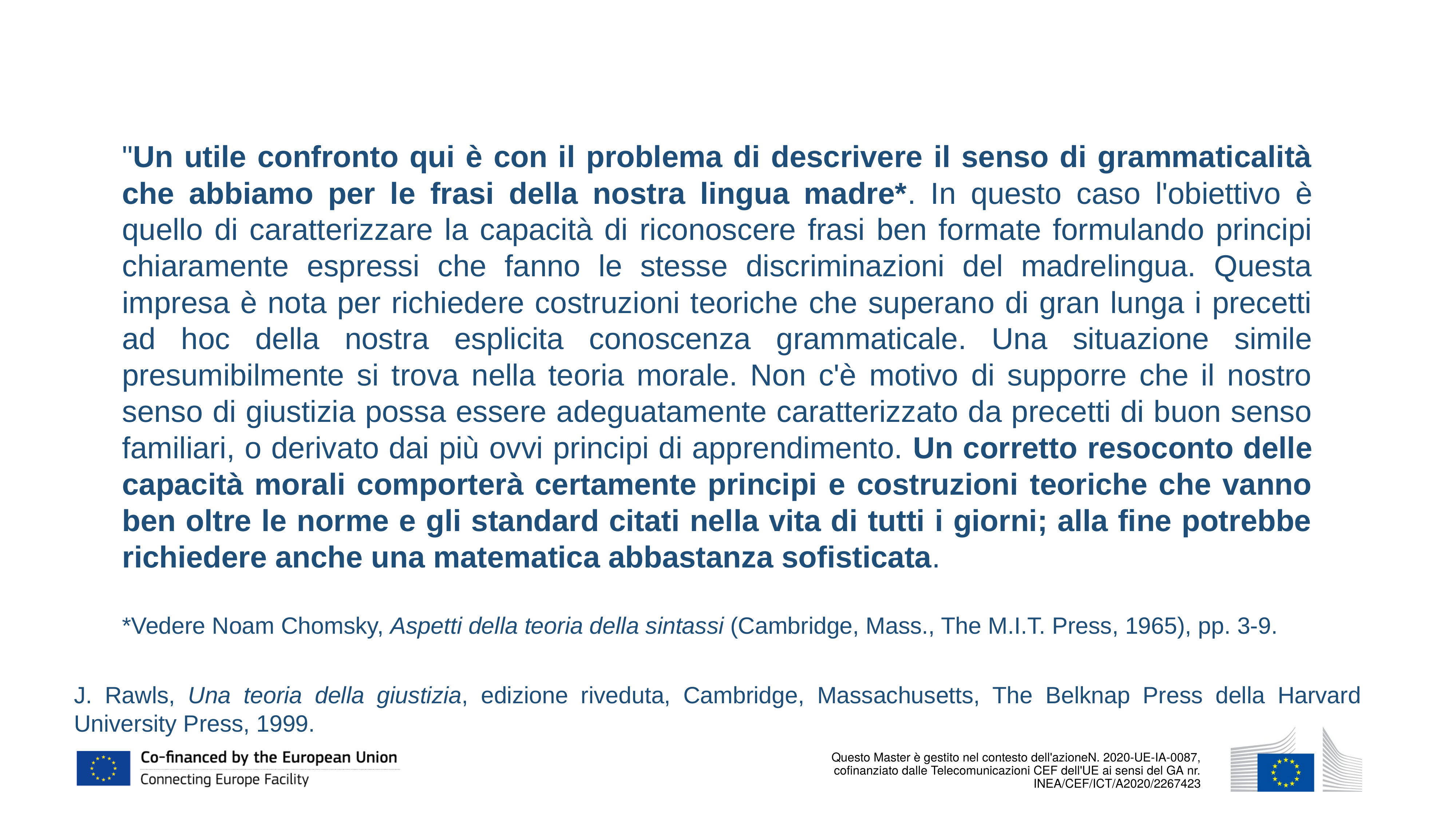

"Un utile confronto qui è con il problema di descrivere il senso di grammaticalità che abbiamo per le frasi della nostra lingua madre*. In questo caso l'obiettivo è quello di caratterizzare la capacità di riconoscere frasi ben formate formulando principi chiaramente espressi che fanno le stesse discriminazioni del madrelingua. Questa impresa è nota per richiedere costruzioni teoriche che superano di gran lunga i precetti ad hoc della nostra esplicita conoscenza grammaticale. Una situazione simile presumibilmente si trova nella teoria morale. Non c'è motivo di supporre che il nostro senso di giustizia possa essere adeguatamente caratterizzato da precetti di buon senso familiari, o derivato dai più ovvi principi di apprendimento. Un corretto resoconto delle capacità morali comporterà certamente principi e costruzioni teoriche che vanno ben oltre le norme e gli standard citati nella vita di tutti i giorni; alla fine potrebbe richiedere anche una matematica abbastanza sofisticata.

*Vedere Noam Chomsky, Aspetti della teoria della sintassi (Cambridge, Mass., The M.I.T. Press, 1965), pp. 3-9.
J. Rawls, Una teoria della giustizia, edizione riveduta, Cambridge, Massachusetts, The Belknap Press della Harvard University Press, 1999.